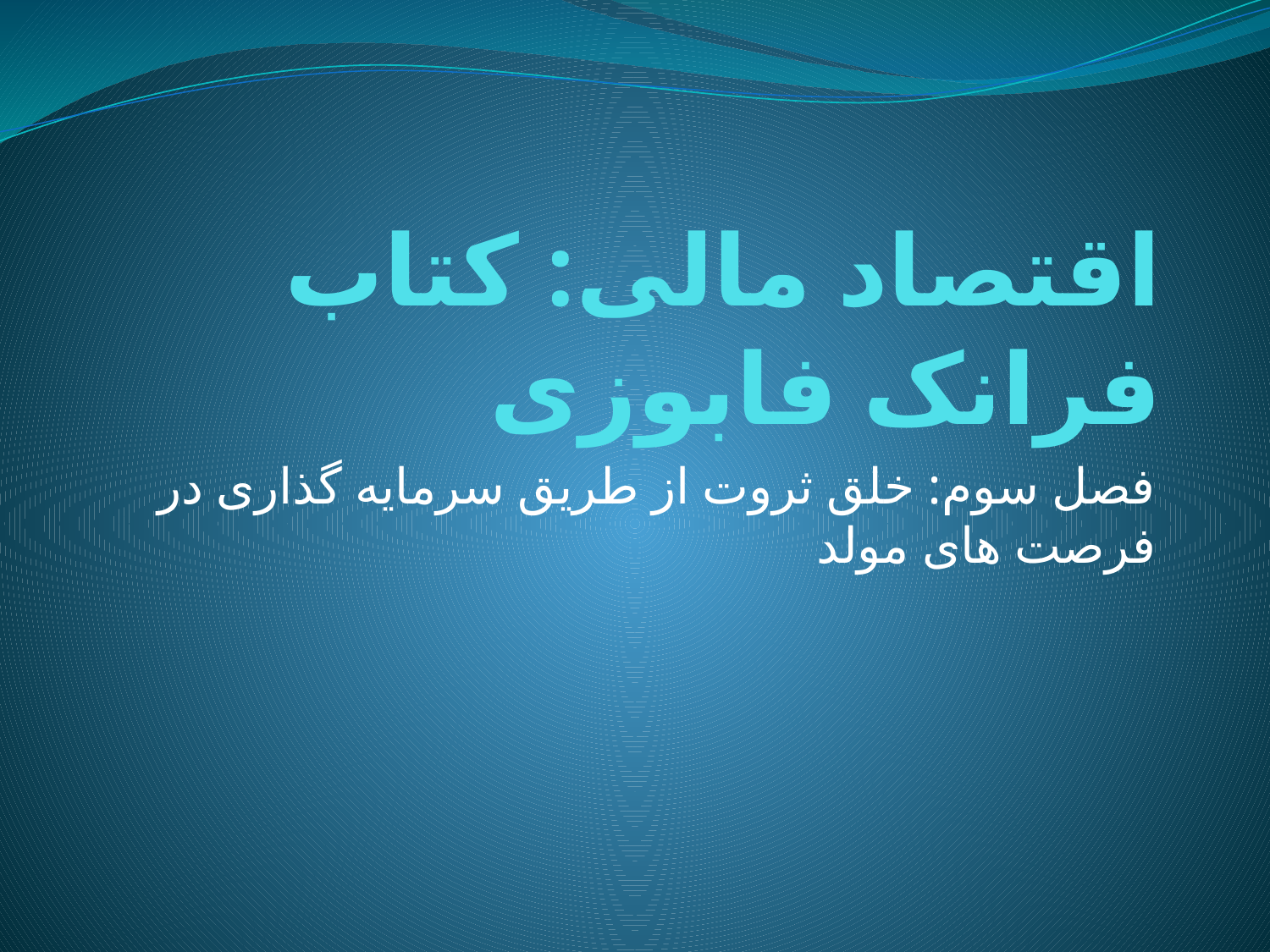

# اقتصاد مالی: کتاب فرانک فابوزی
فصل سوم: خلق ثروت از طریق سرمایه گذاری در فرصت های مولد